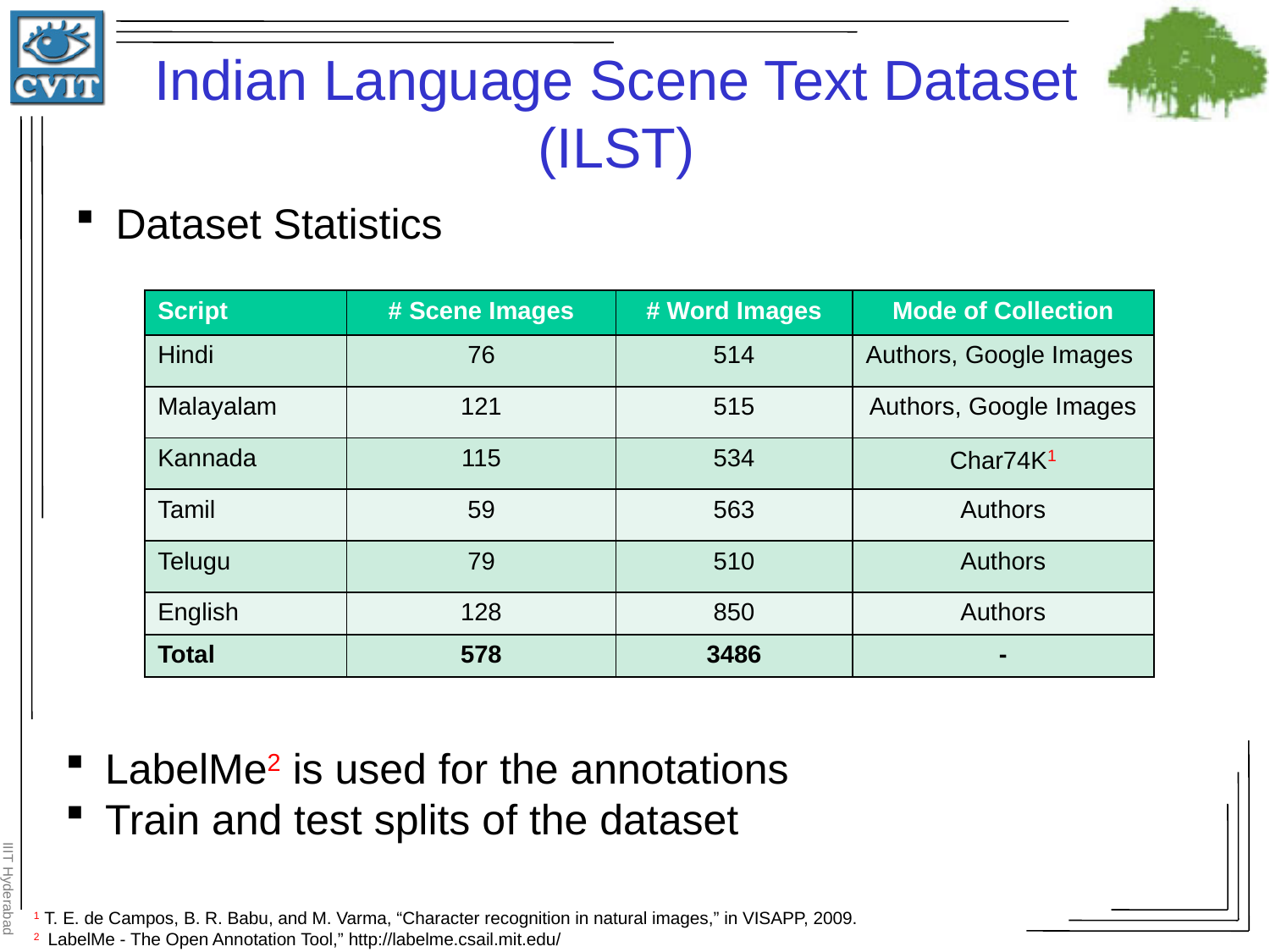

Indian Language Scene Text Dataset
(ILST)
Dataset Statistics
| Script | # Scene Images | # Word Images | Mode of Collection |
| --- | --- | --- | --- |
| Hindi | 76 | 514 | Authors, Google Images |
| Malayalam | 121 | 515 | Authors, Google Images |
| Kannada | 115 | 534 | Char74K1 |
| Tamil | 59 | 563 | Authors |
| Telugu | 79 | 510 | Authors |
| English | 128 | 850 | Authors |
| Total | 578 | 3486 | - |
LabelMe2 is used for the annotations
Train and test splits of the dataset
1 T. E. de Campos, B. R. Babu, and M. Varma, “Character recognition in natural images,” in VISAPP, 2009.
2 “LabelMe - The Open Annotation Tool,” http://labelme.csail.mit.edu/